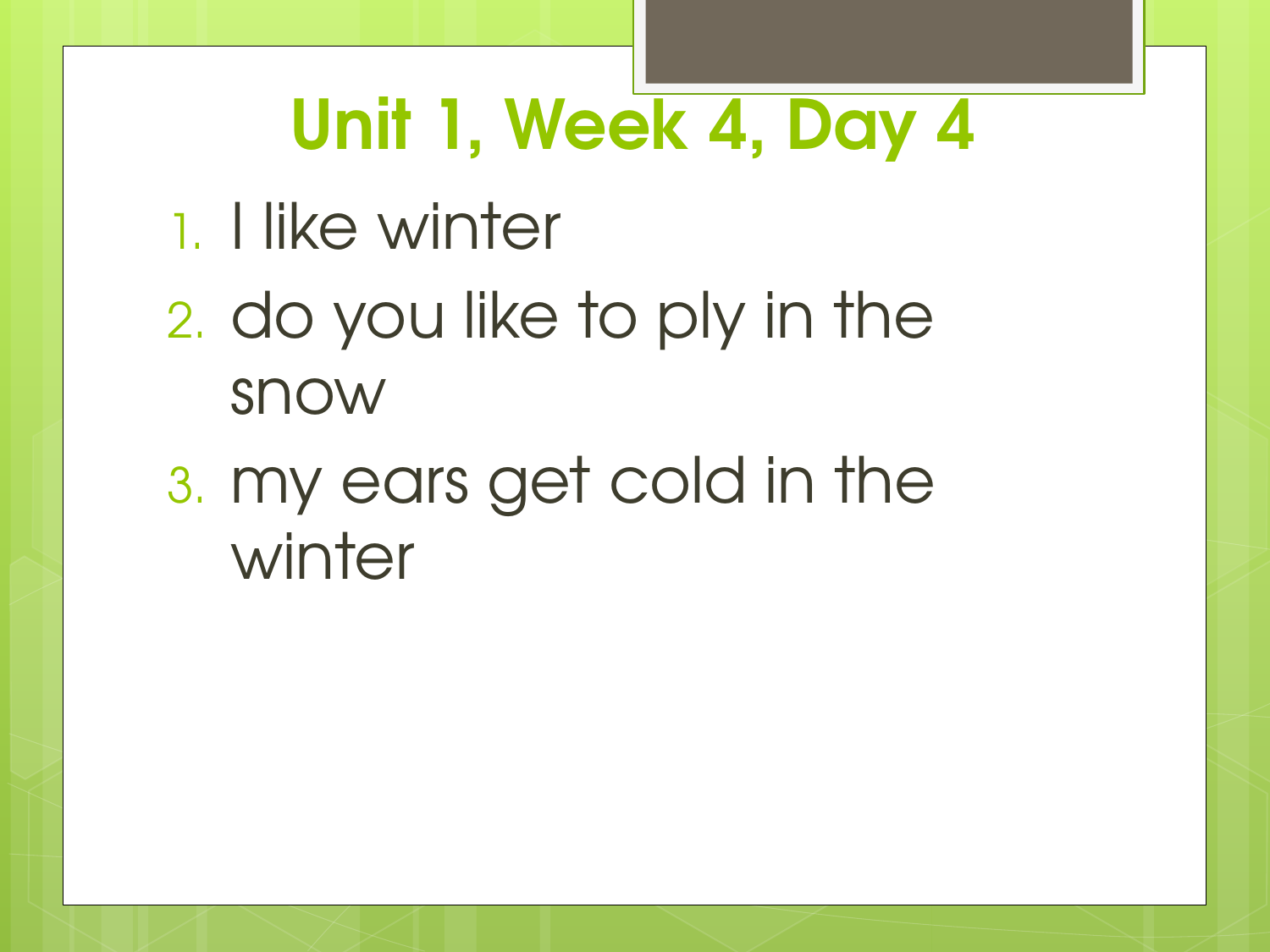

# Unit 1, Week 4, Day 4
I like winter
do you like to ply in the snow
my ears get cold in the winter